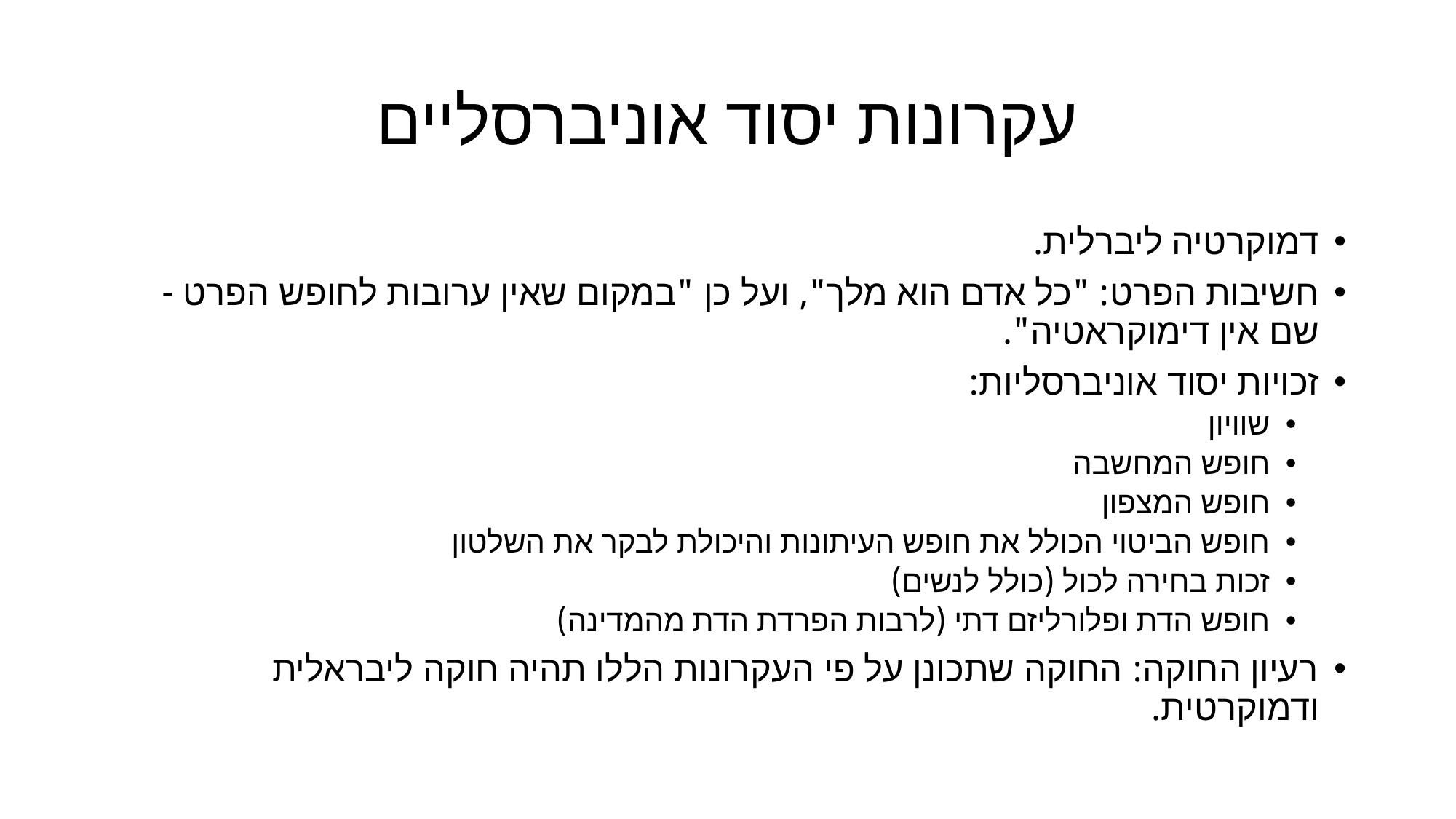

# עקרונות יסוד אוניברסליים
דמוקרטיה ליברלית.
חשיבות הפרט: "כל אדם הוא מלך", ועל כן "במקום שאין ערובות לחופש הפרט - שם אין דימוקראטיה".
זכויות יסוד אוניברסליות:
שוויון
חופש המחשבה
חופש המצפון
חופש הביטוי הכולל את חופש העיתונות והיכולת לבקר את השלטון
זכות בחירה לכול (כולל לנשים)
חופש הדת ופלורליזם דתי (לרבות הפרדת הדת מהמדינה)
רעיון החוקה: החוקה שתכונן על פי העקרונות הללו תהיה חוקה ליבראלית ודמוקרטית.